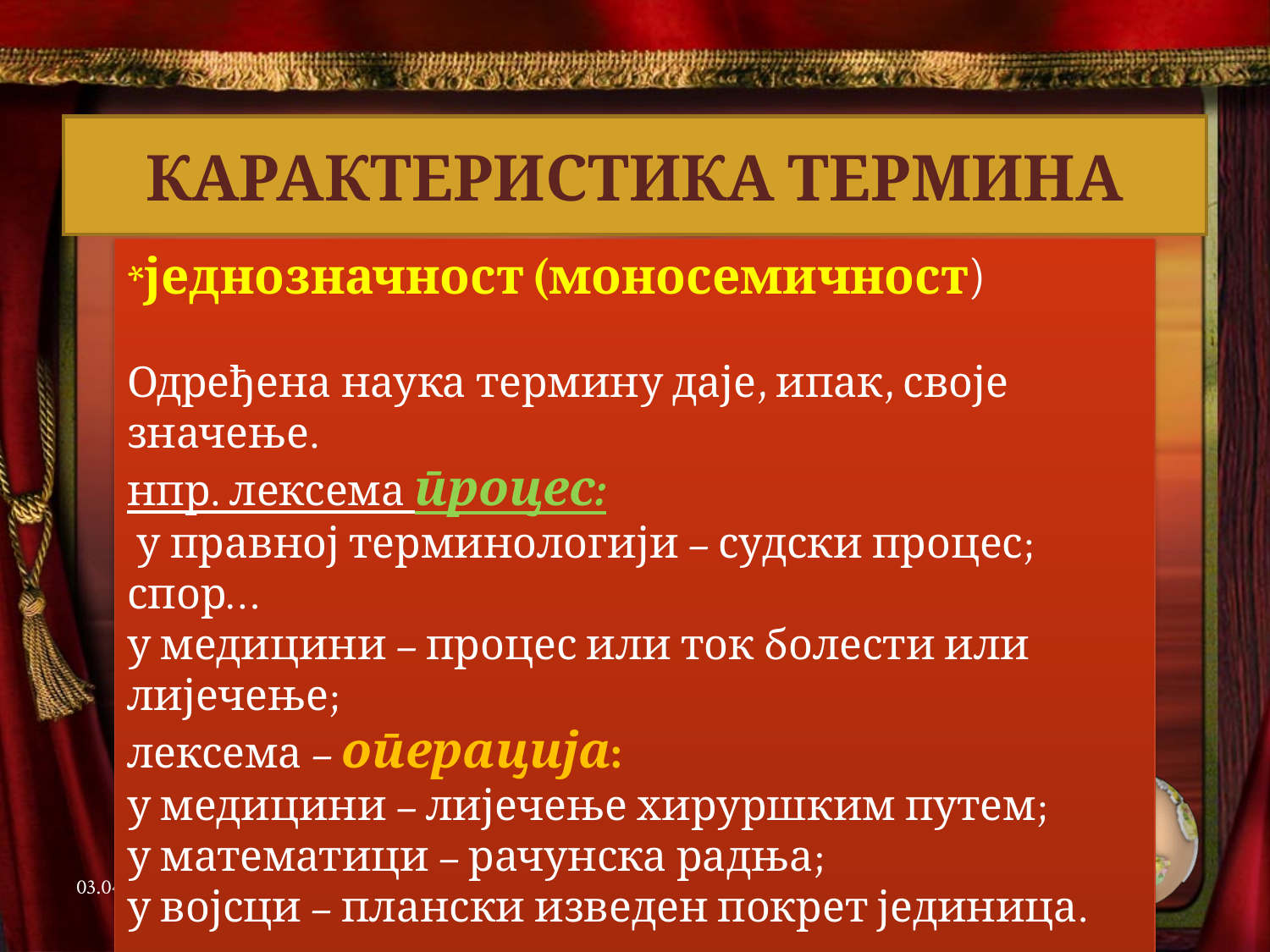

# КАРАКТЕРИСТИКА ТЕРМИНА
*једнозначност (моносемичност)

Одређена наука термину даје, ипак, своје значење.
нпр. лексема процес:
 у правној терминологији – судски процес; спор…
у медицини – процес или ток болести или лијечење;
лексема – операција:
у медицини – лијечење хируршким путем;
у математици – рачунска радња;
у војсци – плански изведен покрет јединица.

03.04.2020.
Мр Сања Ђурић, проф.